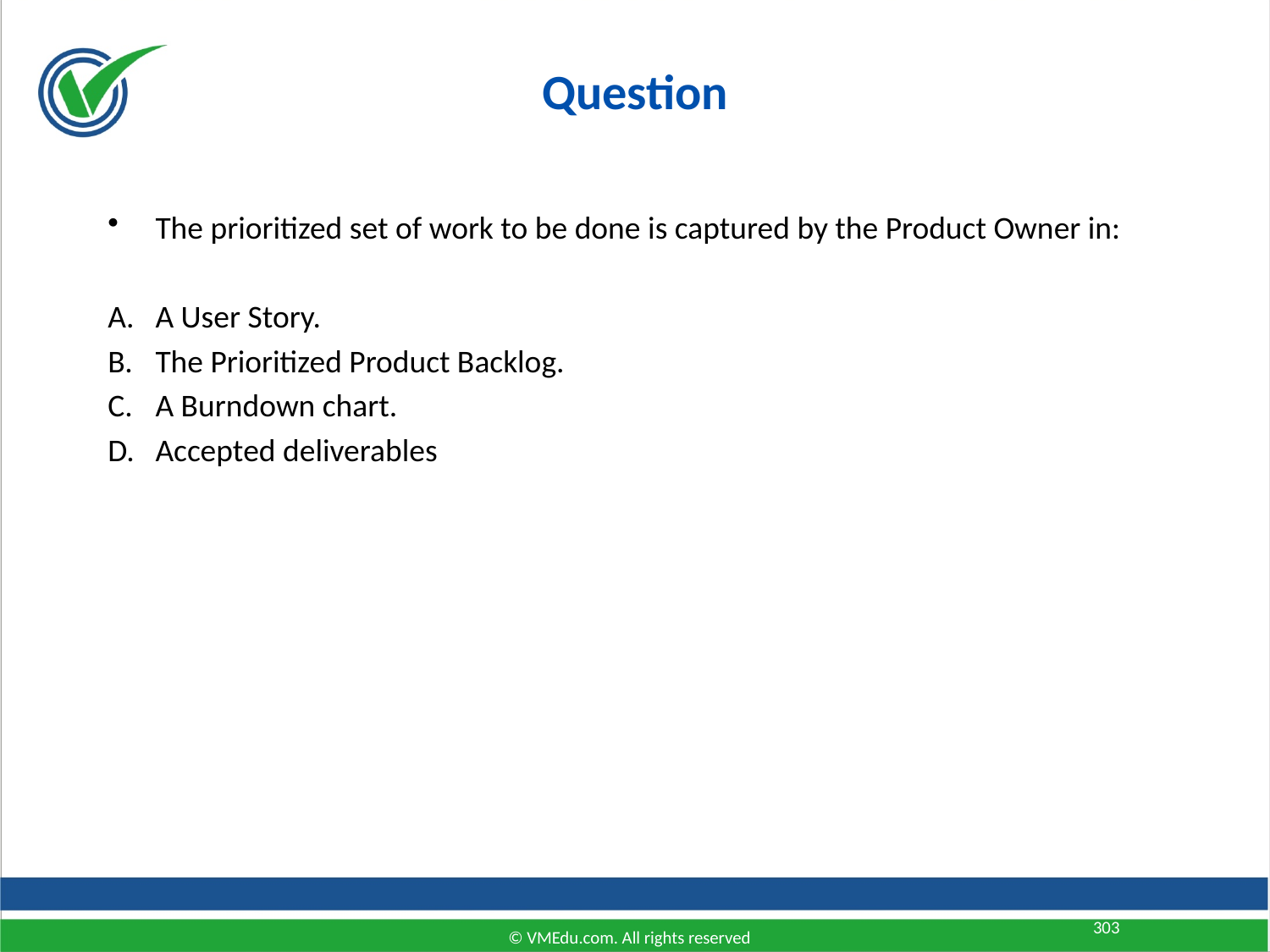

Question
The prioritized set of work to be done is captured by the Product Owner in:

A User Story.
The Prioritized Product Backlog.
A Burndown chart.
Accepted deliverables
303
© VMEdu.com. All rights reserved